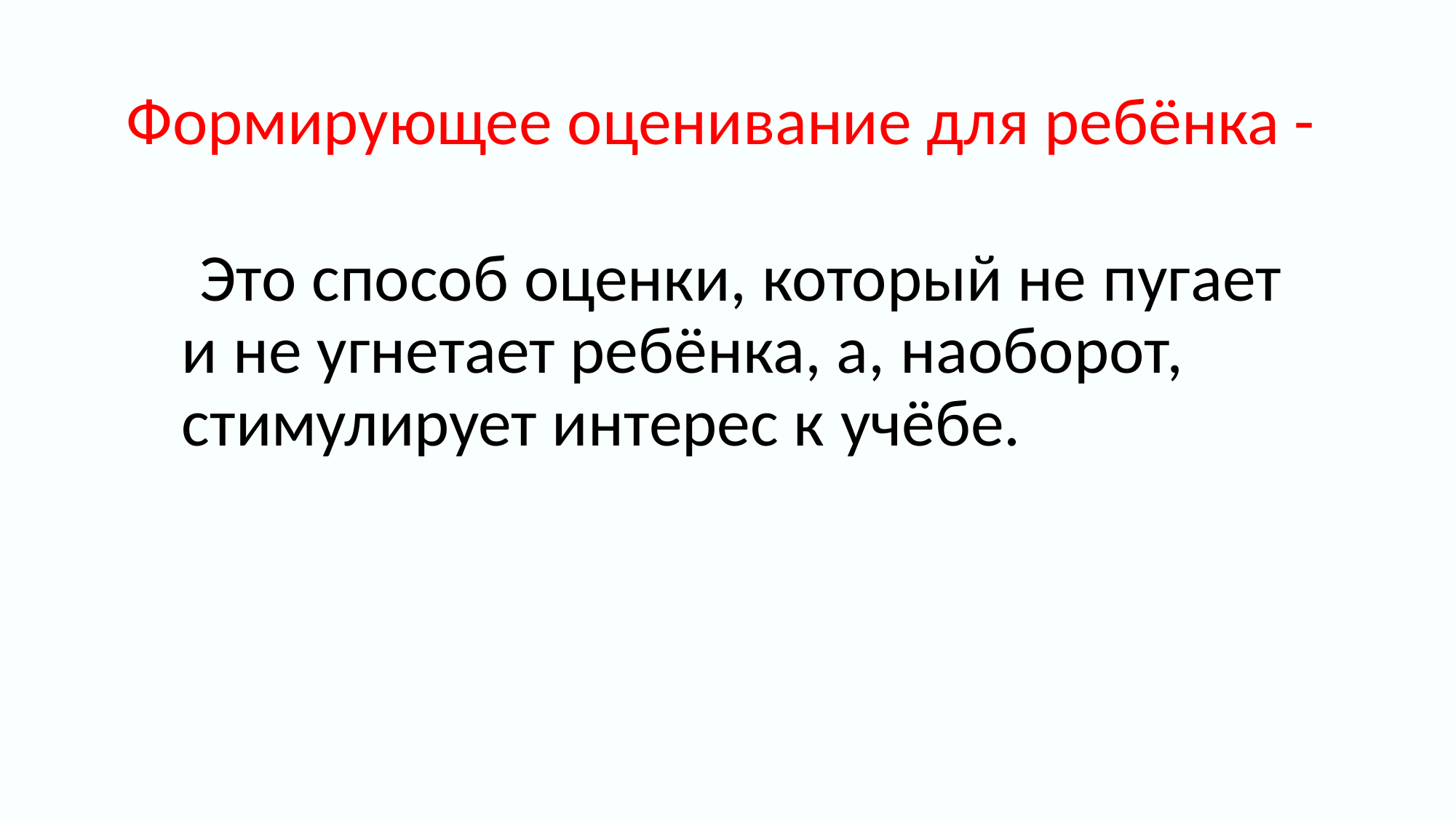

# Формирующее оценивание для ребёнка -

   Это способ оценки, который не пугает и не угнетает ребёнка, а, наоборот, стимулирует интерес к учёбе.